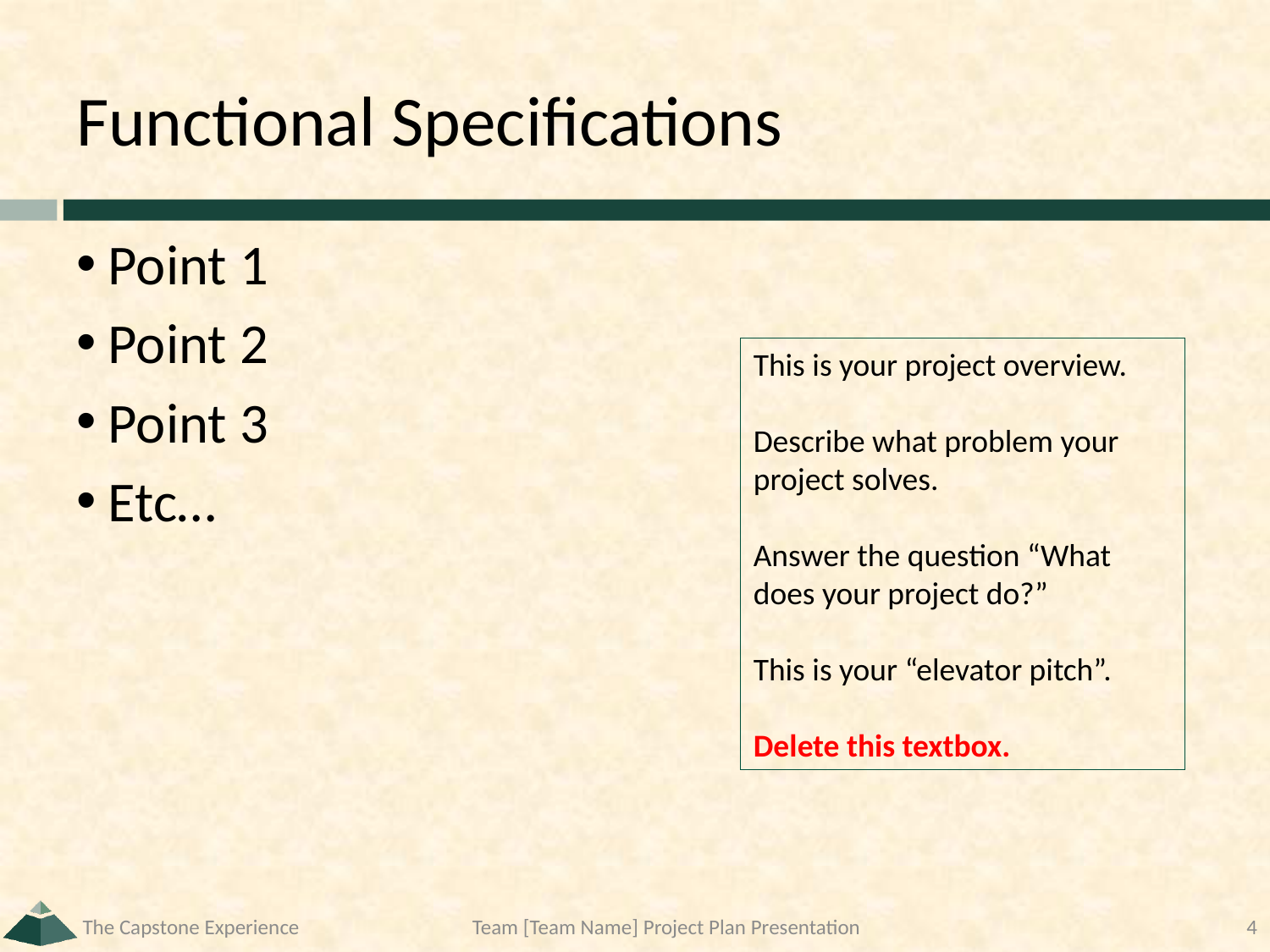

# Functional Specifications
Point 1
Point 2
Point 3
Etc…

This is your project overview.

Describe what problem your project solves.

Answer the question “What does your project do?”

This is your “elevator pitch”.

Delete this textbox.
The Capstone Experience
Team [Team Name] Project Plan Presentation
4